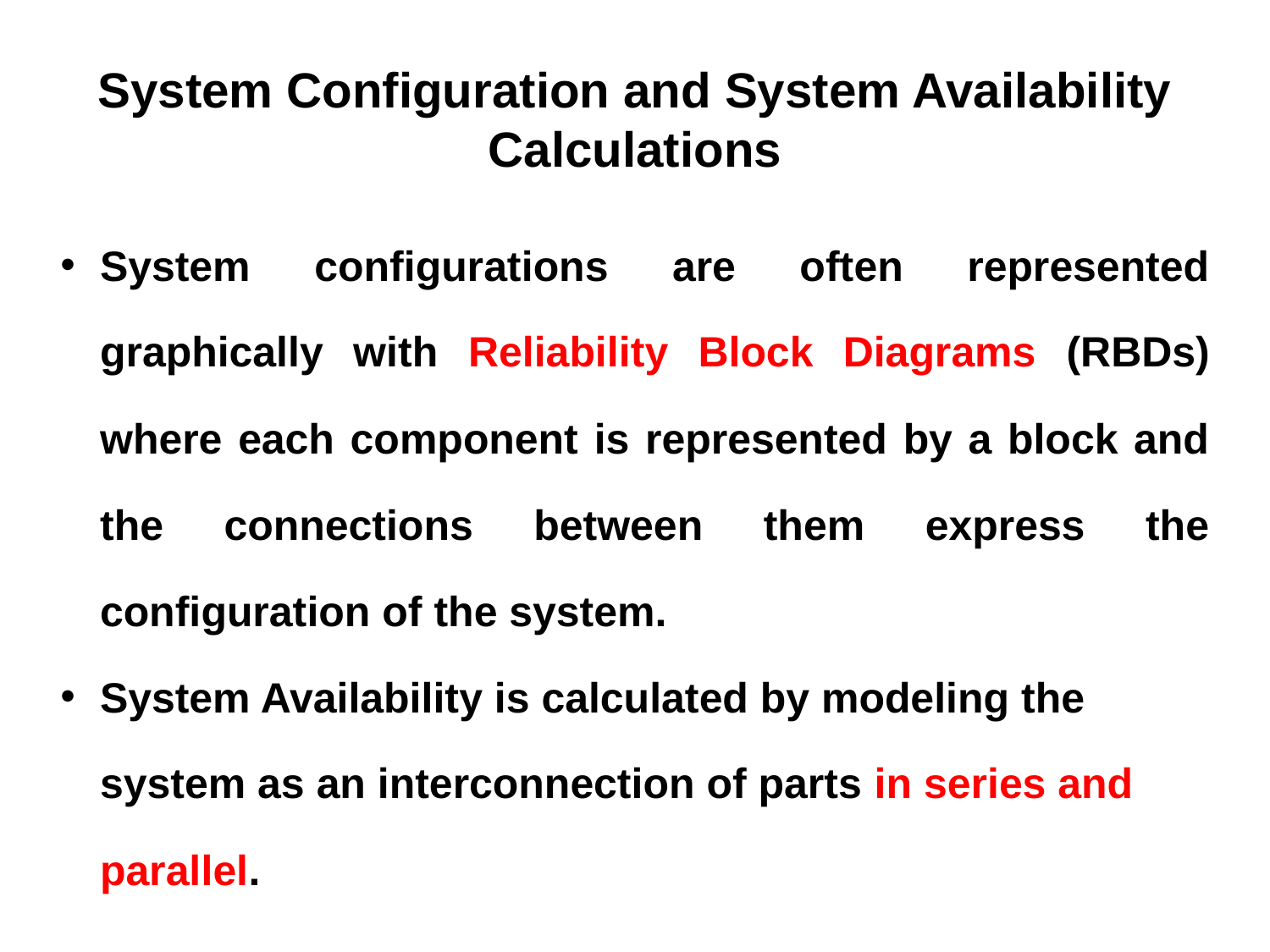

# System Configuration and System Availability Calculations
System configurations are often represented graphically with Reliability Block Diagrams (RBDs) where each component is represented by a block and the connections between them express the configuration of the system.
System Availability is calculated by modeling the system as an interconnection of parts in series and parallel.